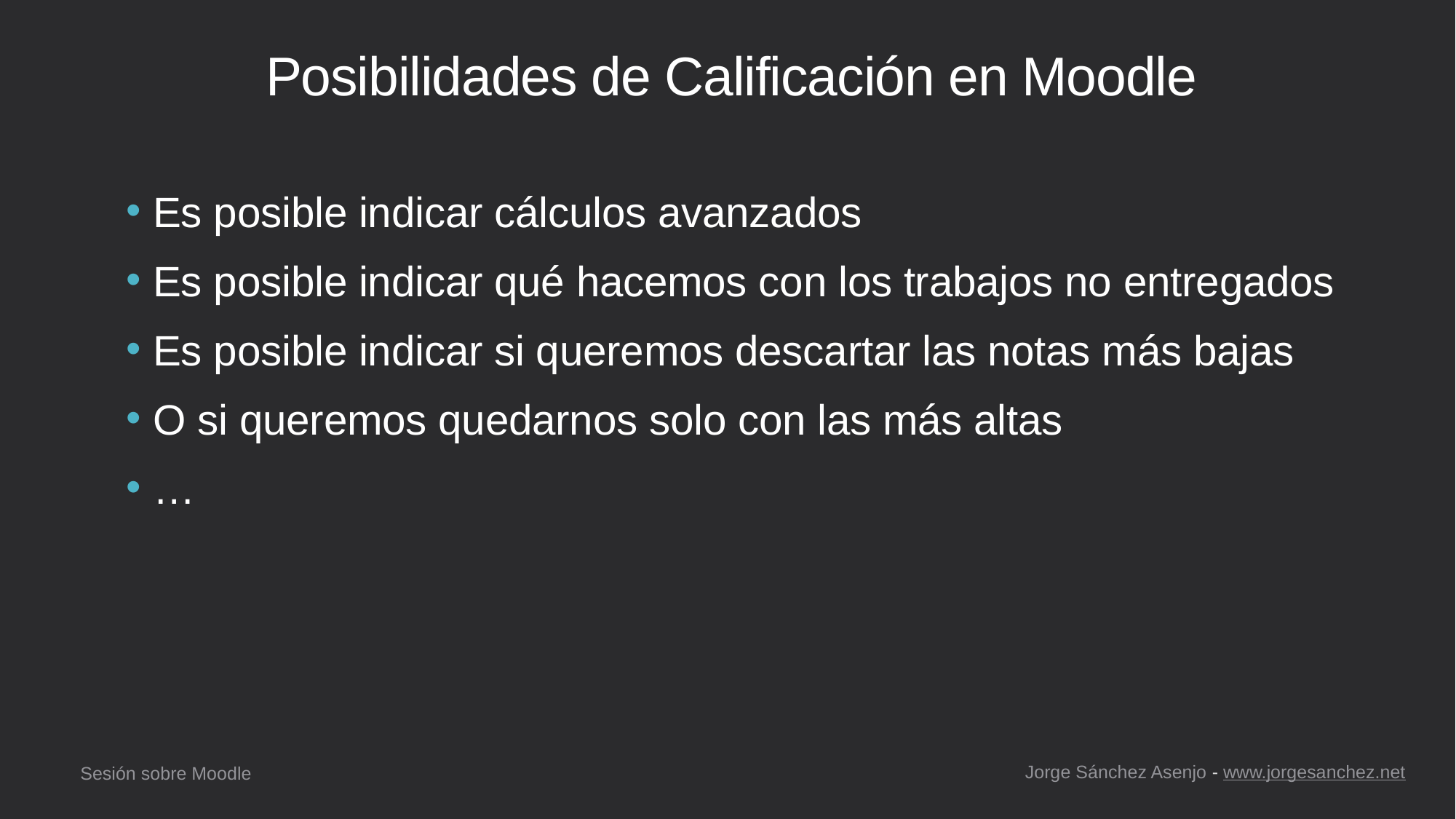

# Posibilidades de Calificación en Moodle
Es posible indicar cálculos avanzados
Es posible indicar qué hacemos con los trabajos no entregados
Es posible indicar si queremos descartar las notas más bajas
O si queremos quedarnos solo con las más altas
…